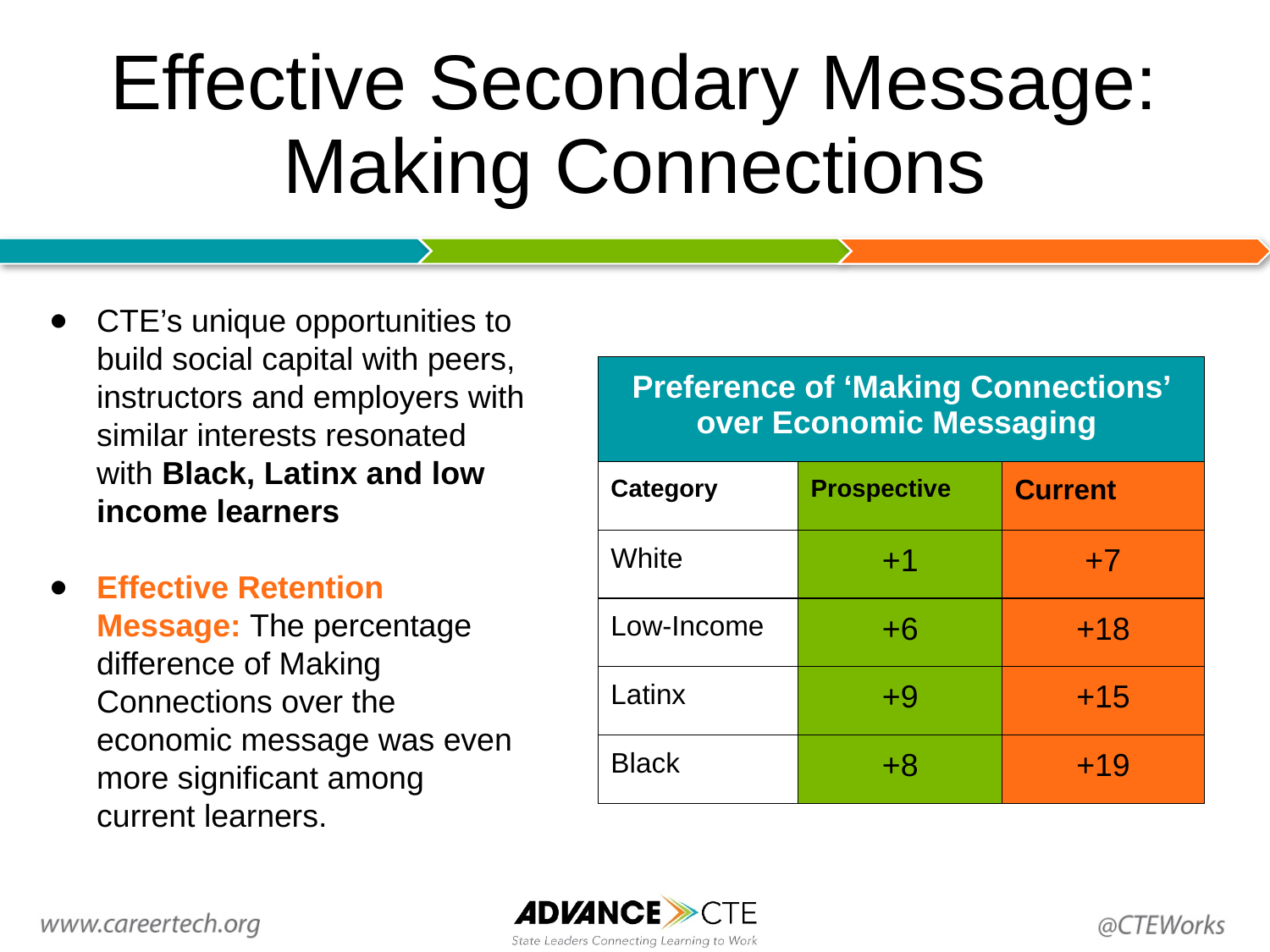

# Effective Secondary Message:
Making Connections
CTE’s unique opportunities to build social capital with peers, instructors and employers with similar interests resonated with Black, Latinx and low income learners

Effective Retention Message: The percentage difference of Making Connections over the economic message was even more significant among current learners.
| Preference of ‘Making Connections’ over Economic Messaging |  |  |
| --- | --- | --- |
| Category | Prospective | Current |
| White | +1 | +7 |
| Low-Income | +6 | +18 |
| Latinx | +9 | +15 |
| Black | +8 | +19 |